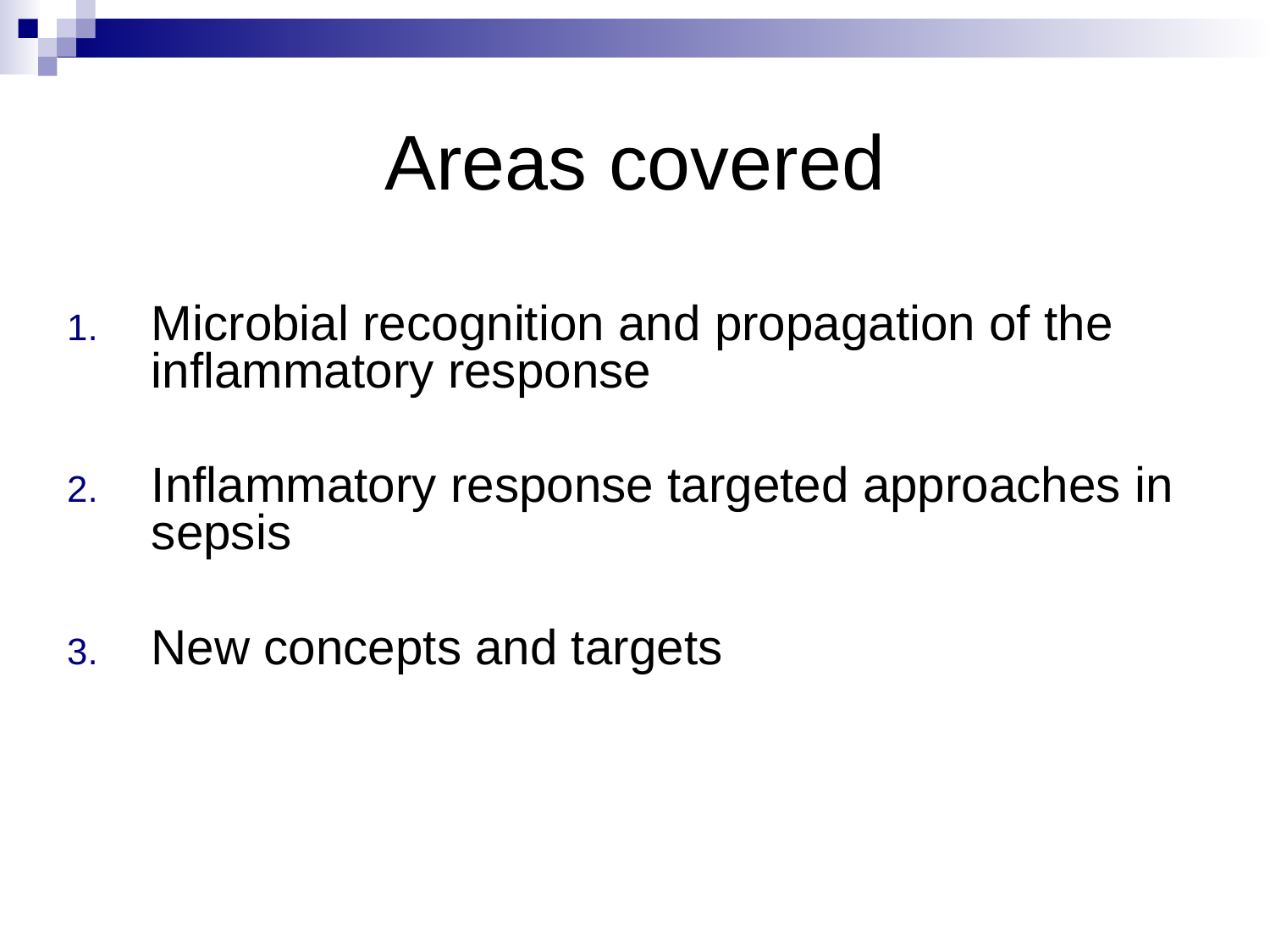

# Areas covered
Microbial recognition and propagation of the inflammatory response

Inflammatory response targeted approaches in sepsis

New concepts and targets